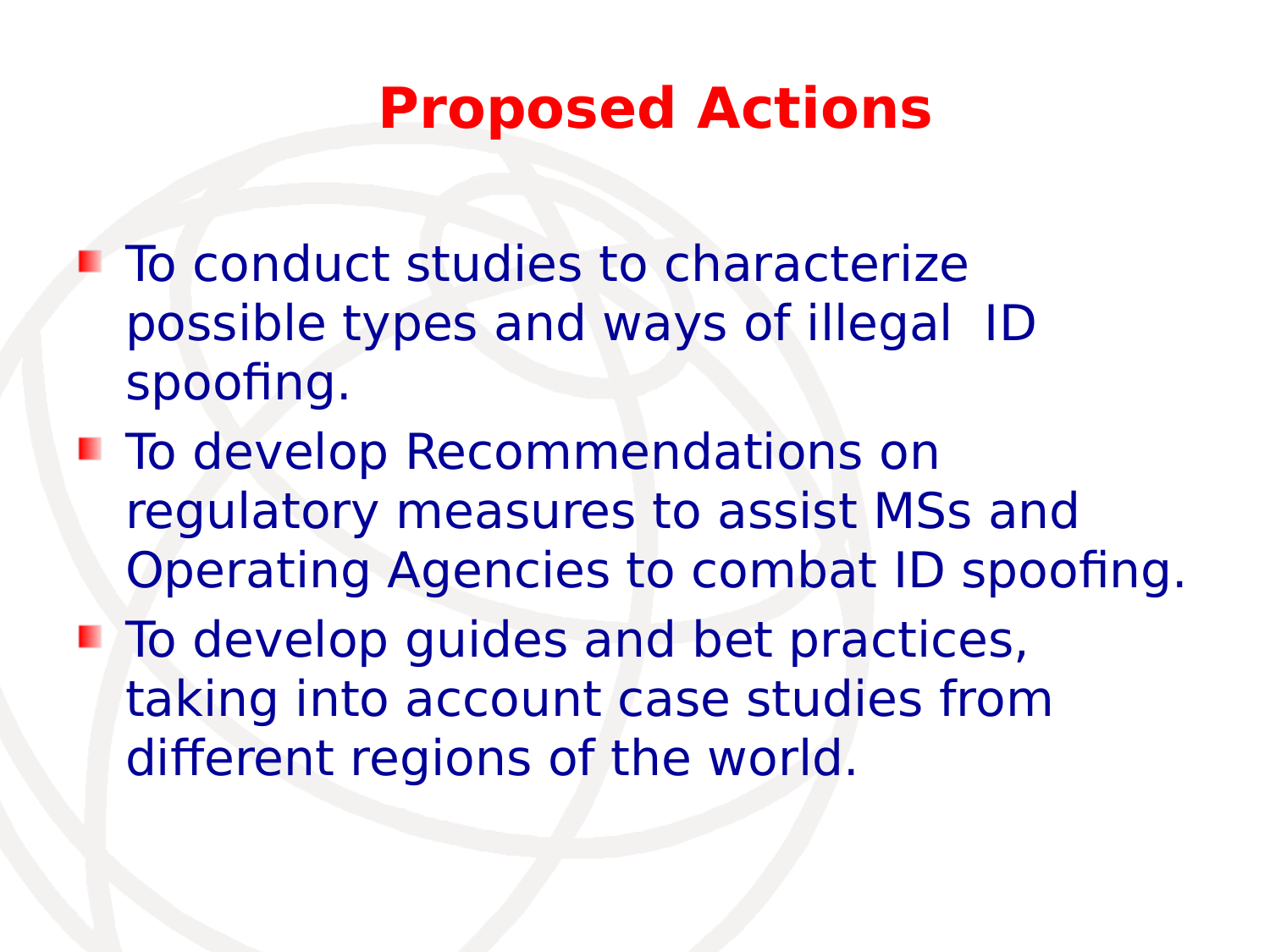

# Proposed Actions

To conduct studies to characterize  possible types and ways of illegal  ID spoofing.
To develop Recommendations on regulatory measures to assist MSs and Operating Agencies to combat ID spoofing.
To develop guides and bet practices, taking into account case studies from different regions of the world.